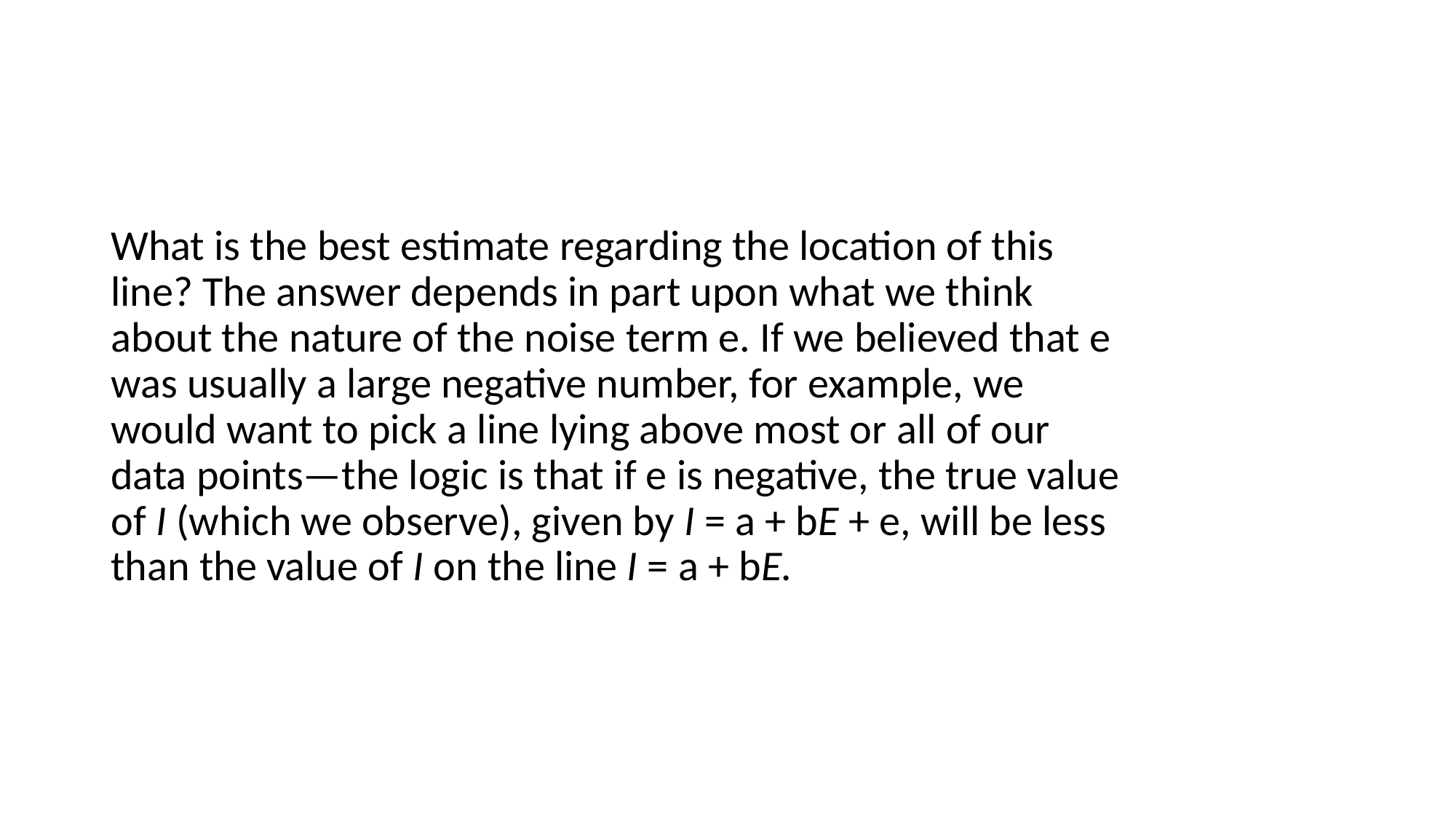

#
What is the best estimate regarding the location of this line? The answer depends in part upon what we think about the nature of the noise term e. If we believed that e was usually a large negative number, for example, we would want to pick a line lying above most or all of our data points—the logic is that if e is negative, the true value of I (which we observe), given by I = a + bE + e, will be less than the value of I on the line I = a + bE.